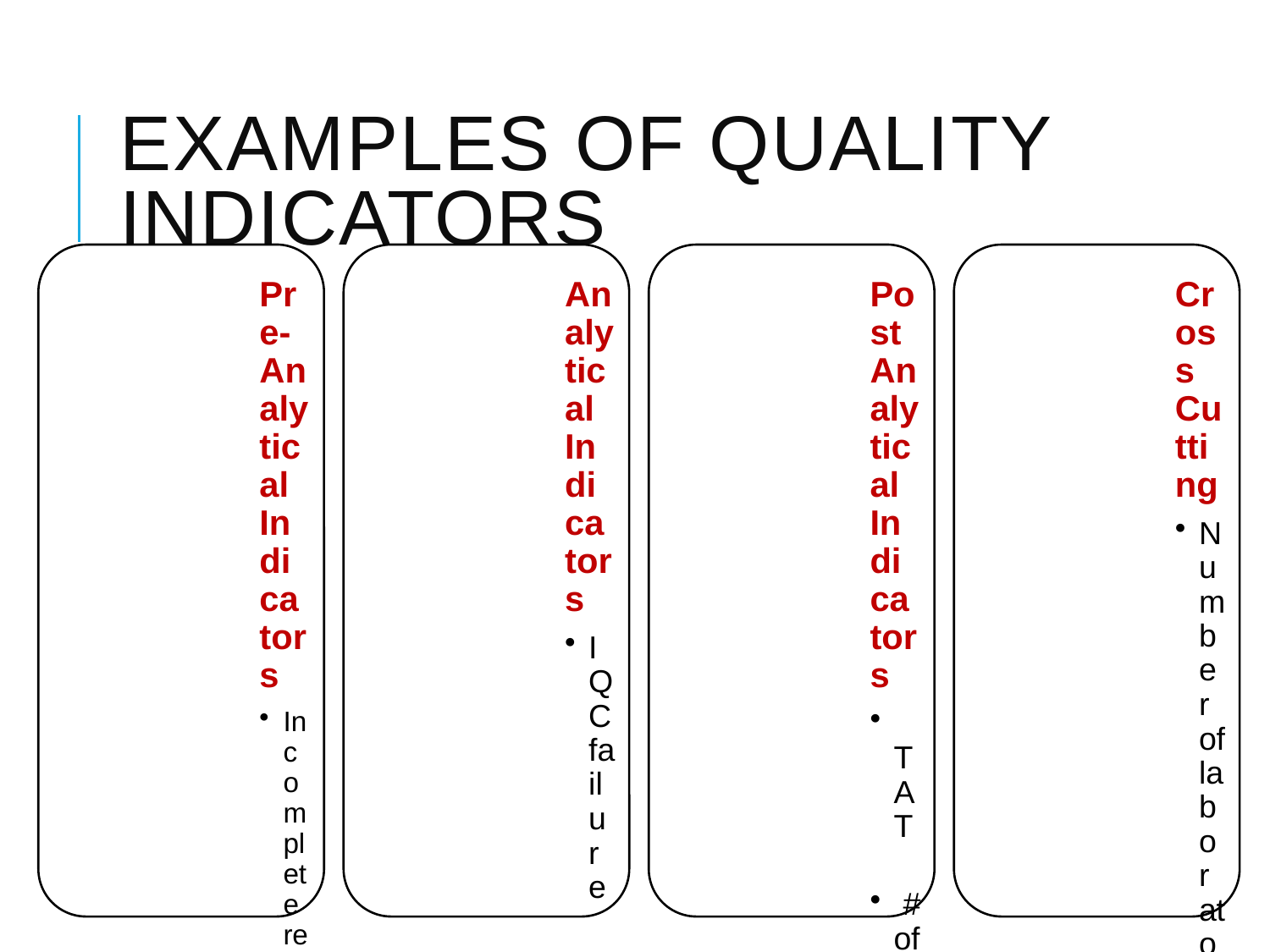

# Examples of Quality Indicators
Pre- Analytical Indicators
Incomplete requisition
 Patient Identification accuracy
Phlebotomy efficiency
Sample acceptability rates
Accuracy of collected samples
 Inappropriate sample transport or storage
Analytical Indicators
IQC failure

 EQA  failure

 Equipment failure

 Inventory shortage

 Technical problems

Uncertainty of Measurement
Post Analytical Indicators
 TAT

 # of amended reports

 Unavailability of archived samples
Cross Cutting
Number of laboratory accidents

Documentation related errors
 Customer complaints
 Numbers and types of non-conformances